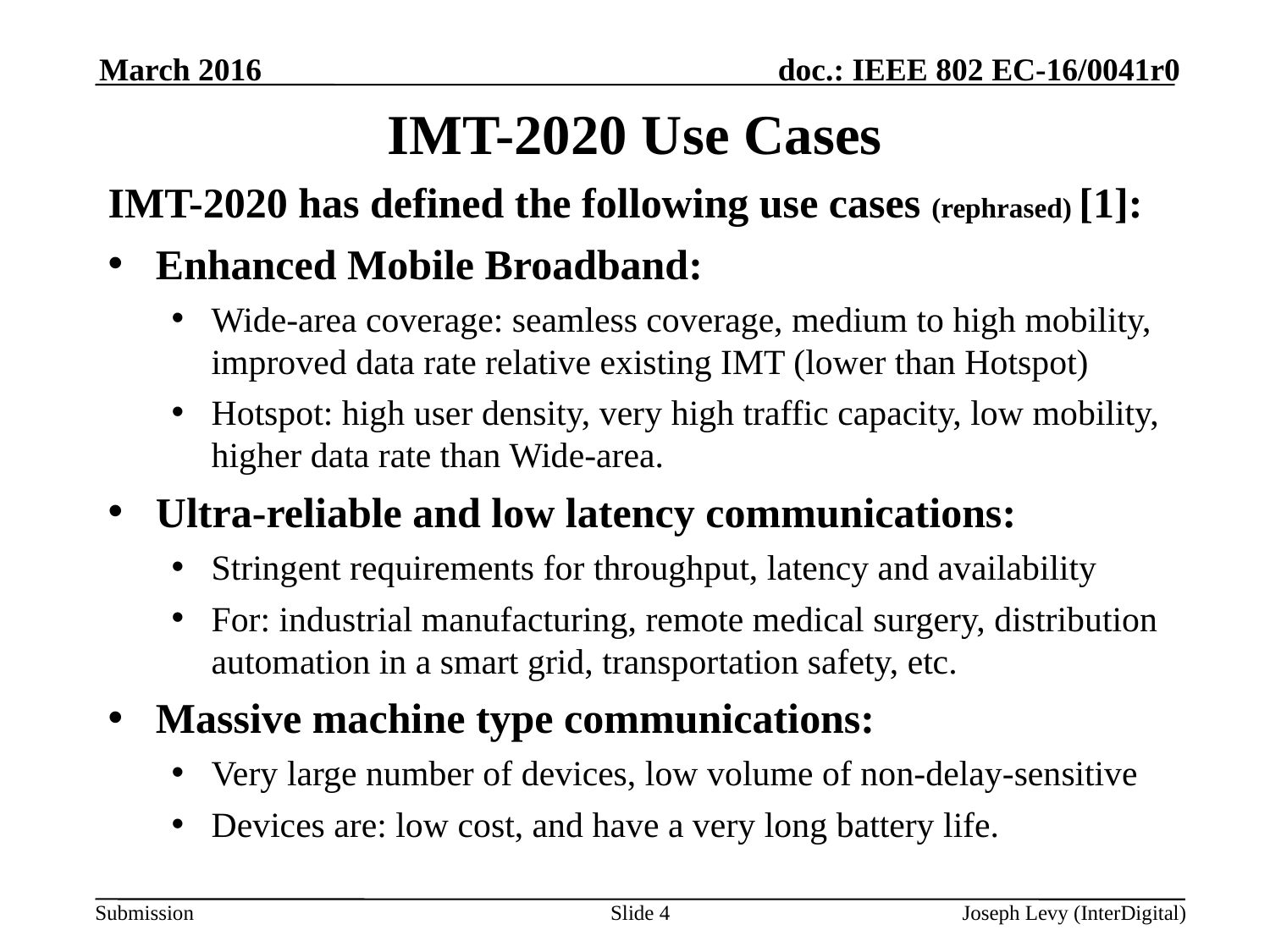

March 2016
# IMT-2020 Use Cases
IMT-2020 has defined the following use cases (rephrased) [1]:
Enhanced Mobile Broadband:
Wide-area coverage: seamless coverage, medium to high mobility, improved data rate relative existing IMT (lower than Hotspot)
Hotspot: high user density, very high traffic capacity, low mobility, higher data rate than Wide-area.
Ultra-reliable and low latency communications:
Stringent requirements for throughput, latency and availability
For: industrial manufacturing, remote medical surgery, distribution automation in a smart grid, transportation safety, etc.
Massive machine type communications:
Very large number of devices, low volume of non-delay-sensitive
Devices are: low cost, and have a very long battery life.

Slide 4
Joseph Levy (InterDigital)